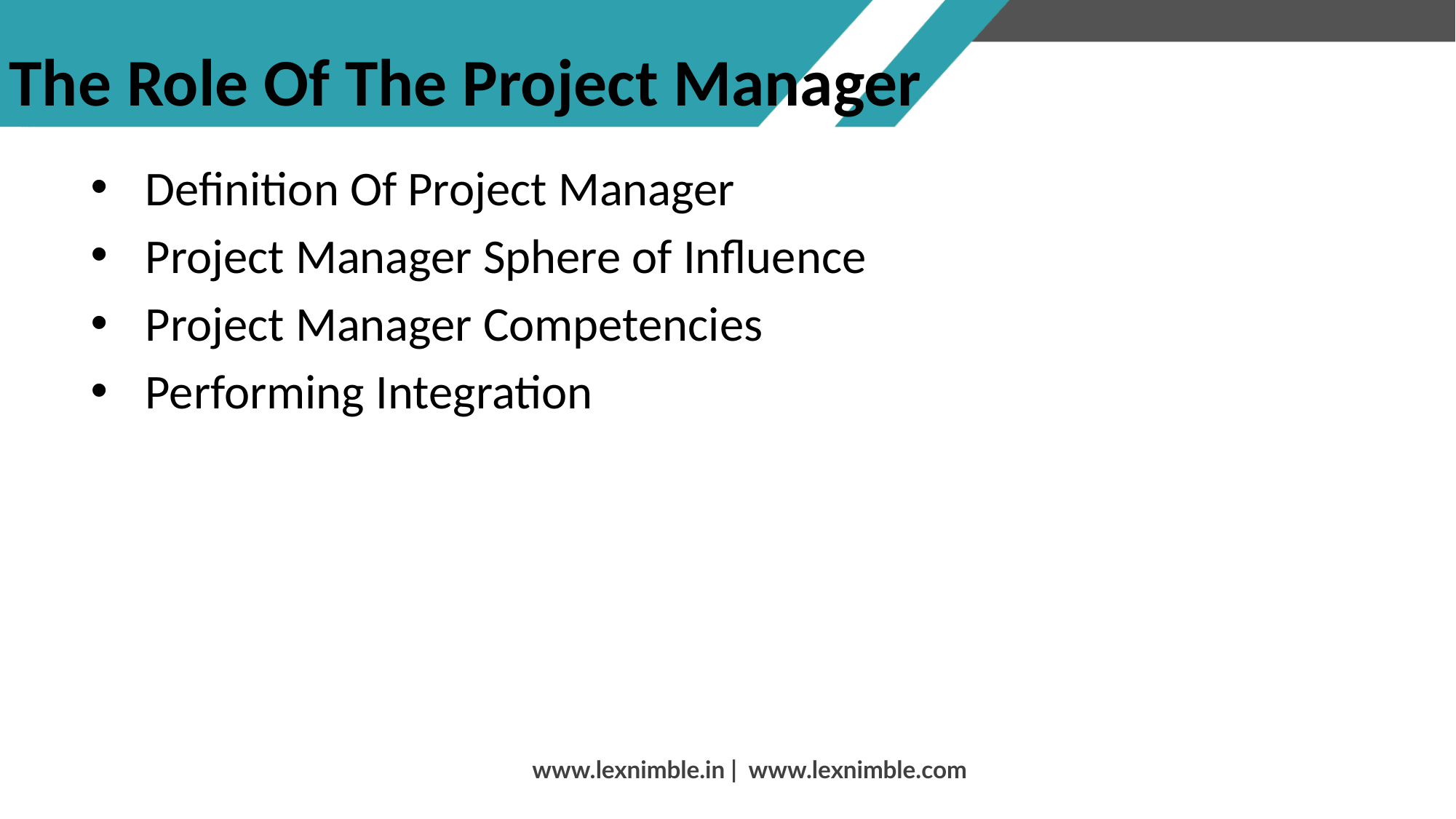

# The Role Of The Project Manager
Definition Of Project Manager
Project Manager Sphere of Influence
Project Manager Competencies
Performing Integration